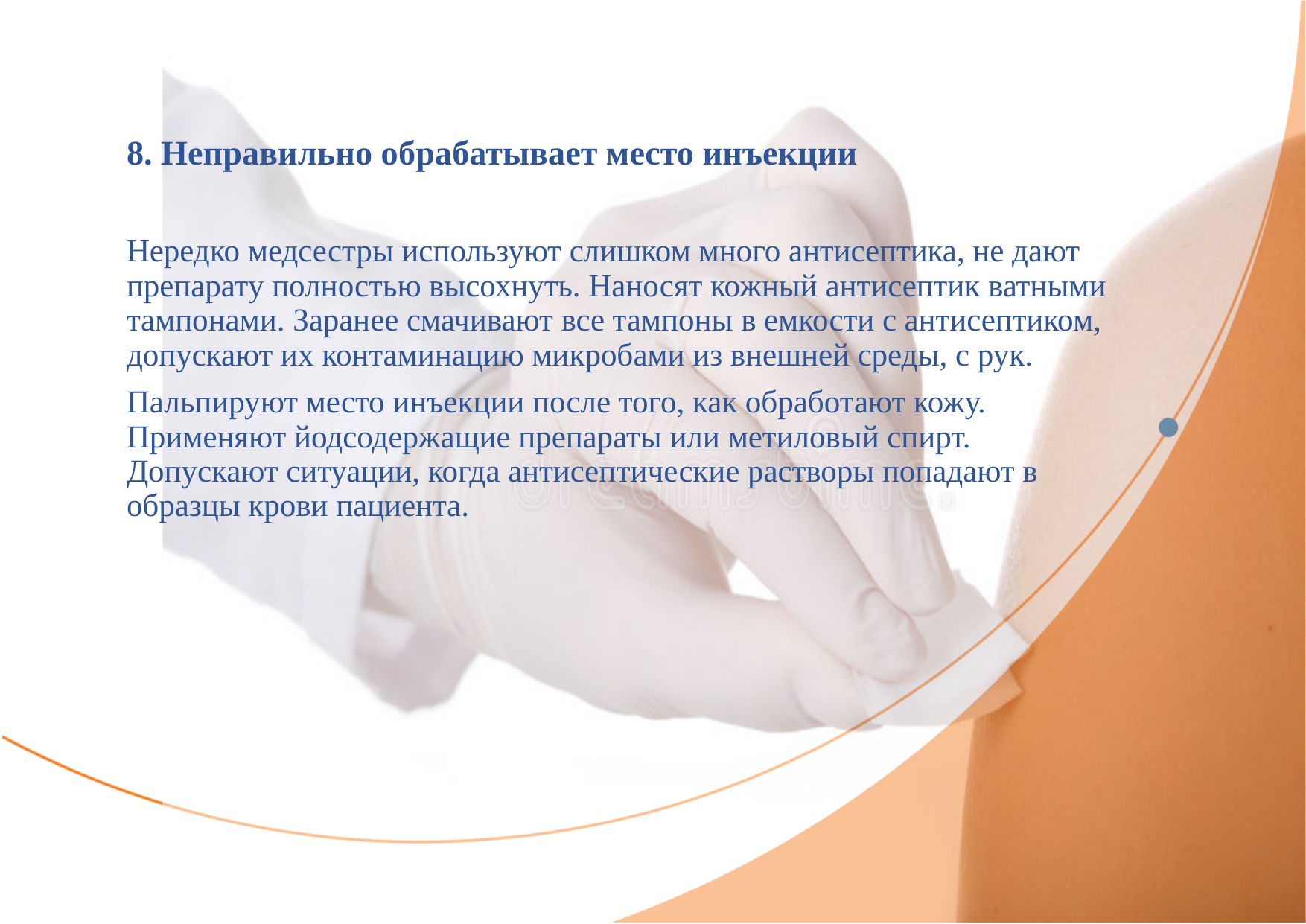

8. Неправильно обрабатывает место инъекции

Нередко медсестры используют слишком много антисептика, не дают препарату полностью высохнуть. Наносят кожный антисептик ватными тампонами. Заранее смачивают все тампоны в емкости с антисептиком, допускают их контаминацию микробами из внешней среды, с рук.
Пальпируют место инъекции после того, как обработают кожу. Применяют йодсодержащие препараты или метиловый спирт. Допускают ситуации, когда антисеп­тические растворы попадают в образцы крови пациента.